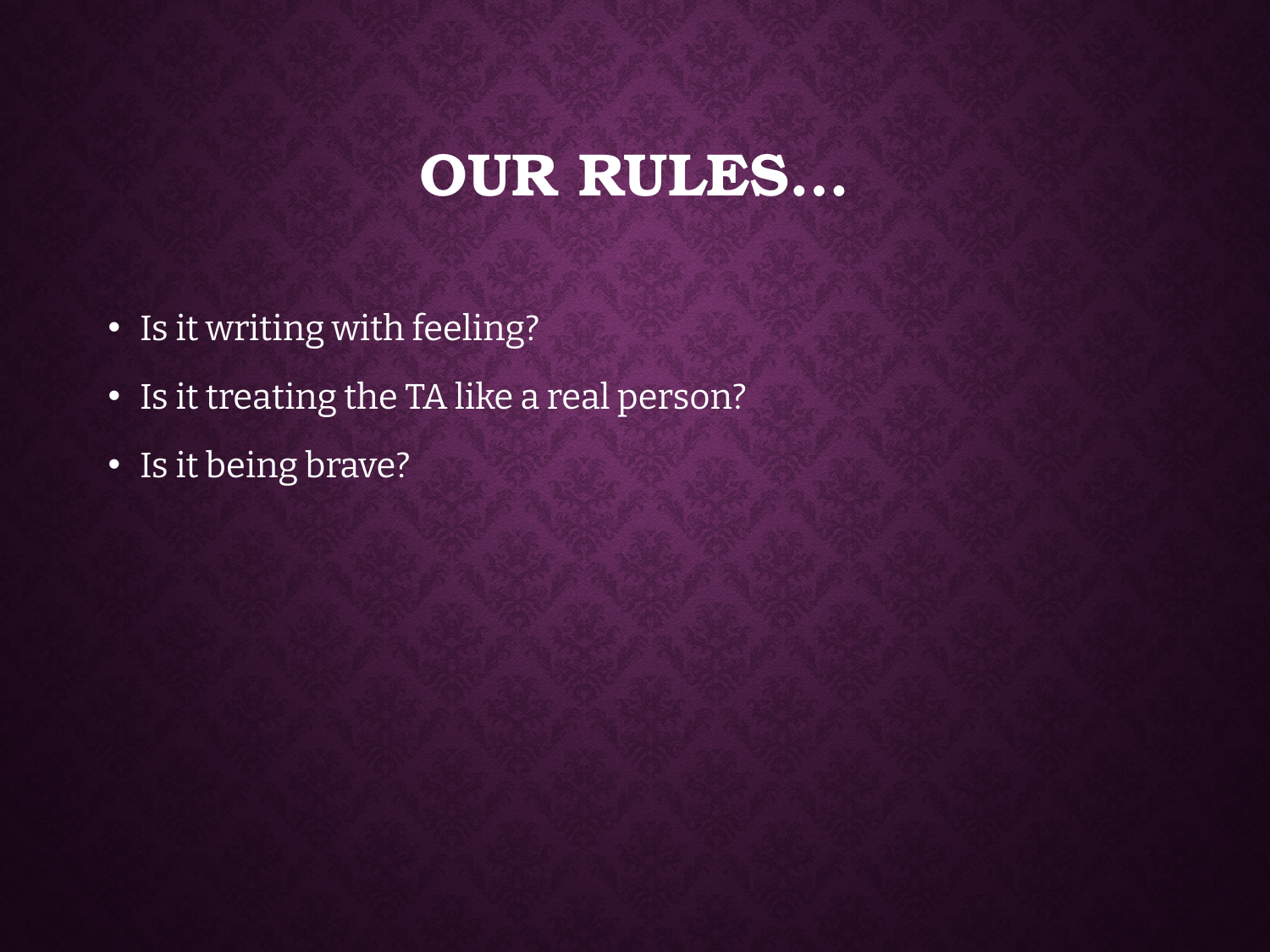

# Our rules…
Is it writing with feeling?
Is it treating the TA like a real person?
Is it being brave?